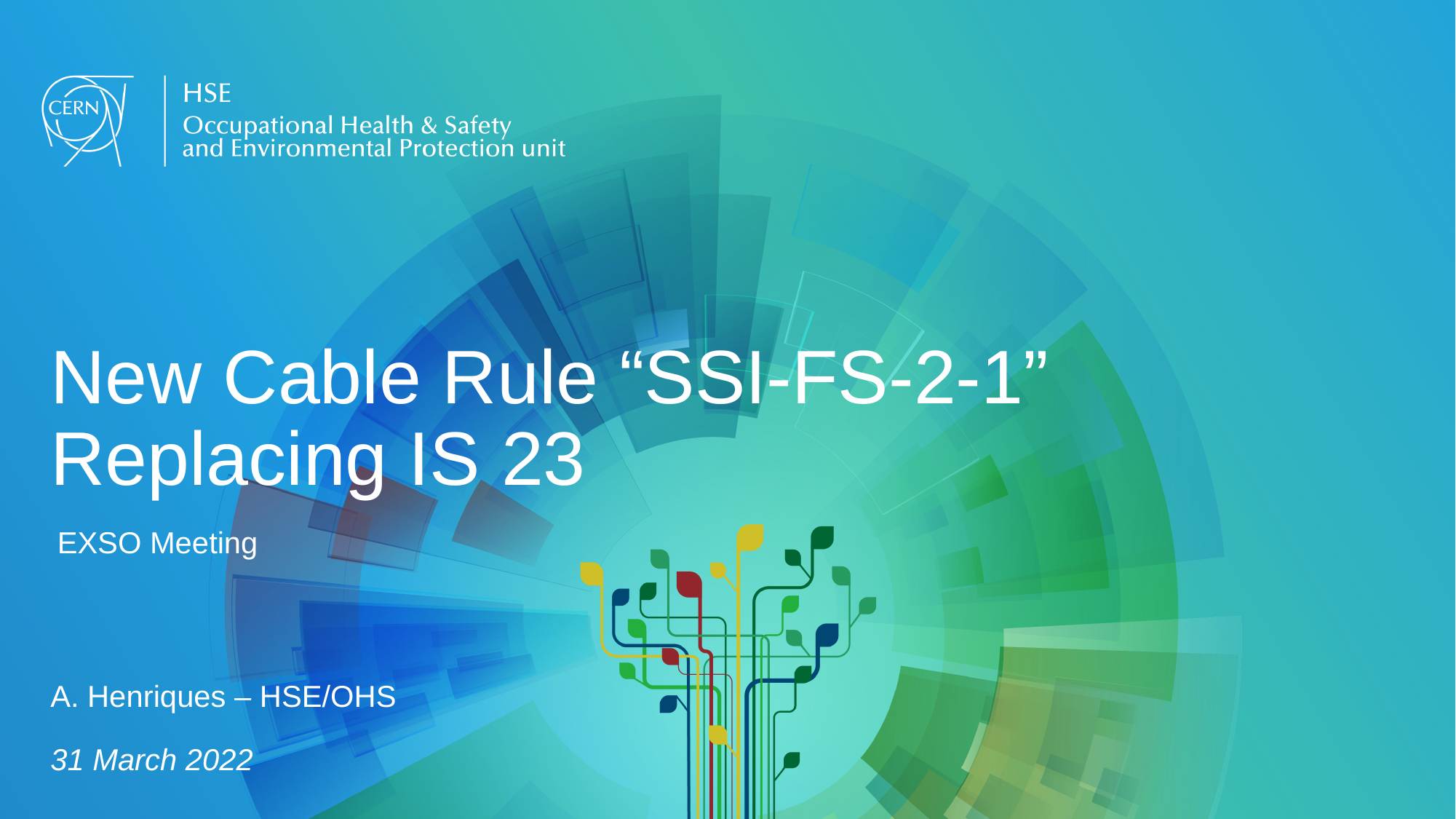

# New Cable Rule “SSI-FS-2-1” Replacing IS 23
EXSO Meeting
A. Henriques – HSE/OHS
31 March 2022